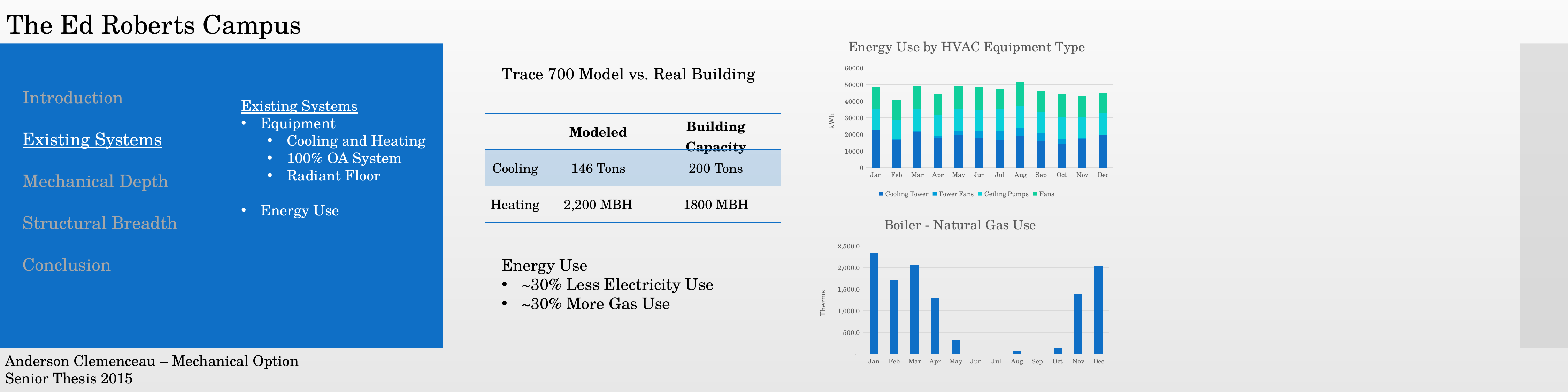

The Ed Roberts Campus

### Chart: Energy Use by HVAC Equipment Type

| Category |  |  |  |  |
|---|---|---|---|---|
| Jan | 22518.61 | 0.0 | 13040.58 | 13014.01 |
| Feb | 16842.84 | 173.22 | 11775.92 | 11779.0 |
| Mar | 21357.59 | 665.84 | 13052.05 | 14196.38 |
| Apr | 18102.39 | 902.05 | 12658.99 | 12350.13 |
| May | 19534.6 | 2591.1 | 13146.23 | 13654.39 |
| Jun | 17819.94 | 4301.41 | 12762.52 | 13554.85 |
| Jul | 16711.93 | 5107.26 | 13187.45 | 12353.21 |
| Aug | 19235.11 | 4930.48 | 13208.1 | 14238.32 |
| Sep | 15765.92 | 5033.13 | 12778.45 | 12444.29 |
| Oct | 14464.4 | 3033.2 | 13122.31 | 13674.45 |
| Nov | 16952.31 | 737.42 | 12641.21 | 12982.72 |
| Dec | 19714.2 | 0.0 | 13037.09 | 12438.86 |
Trace 700 Model vs. Real Building

Energy Use
~30% Less Electricity Use
~30% More Gas Use

Introduction

Existing Systems

Mechanical Depth

Structural Breadth

Conclusion

Existing Systems
Equipment
Cooling and Heating
100% OA System
Radiant Floor

Energy Use
|  | Modeled | Building Capacity |
| --- | --- | --- |
| Cooling | 146 Tons | 200 Tons |
| Heating | 2,200 MBH | 1800 MBH |

### Chart: Boiler - Natural Gas Use

| Category |  |
|---|---|
| Jan | 2327.800841025 |
| Feb | 1711.5841861499998 |
| Mar | 2057.936836755 |
| Apr | 1302.24383682 |
| May | 312.6740013 |
| Jun | 0.0 |
| Jul | 0.0 |
| Aug | 79.26542245499999 |
| Sep | 0.0 |
| Oct | 128.09893494 |
| Nov | 1391.96824455 |
| Dec | 2034.65266797 |
Anderson Clemenceau – Mechanical Option
Senior Thesis 2015